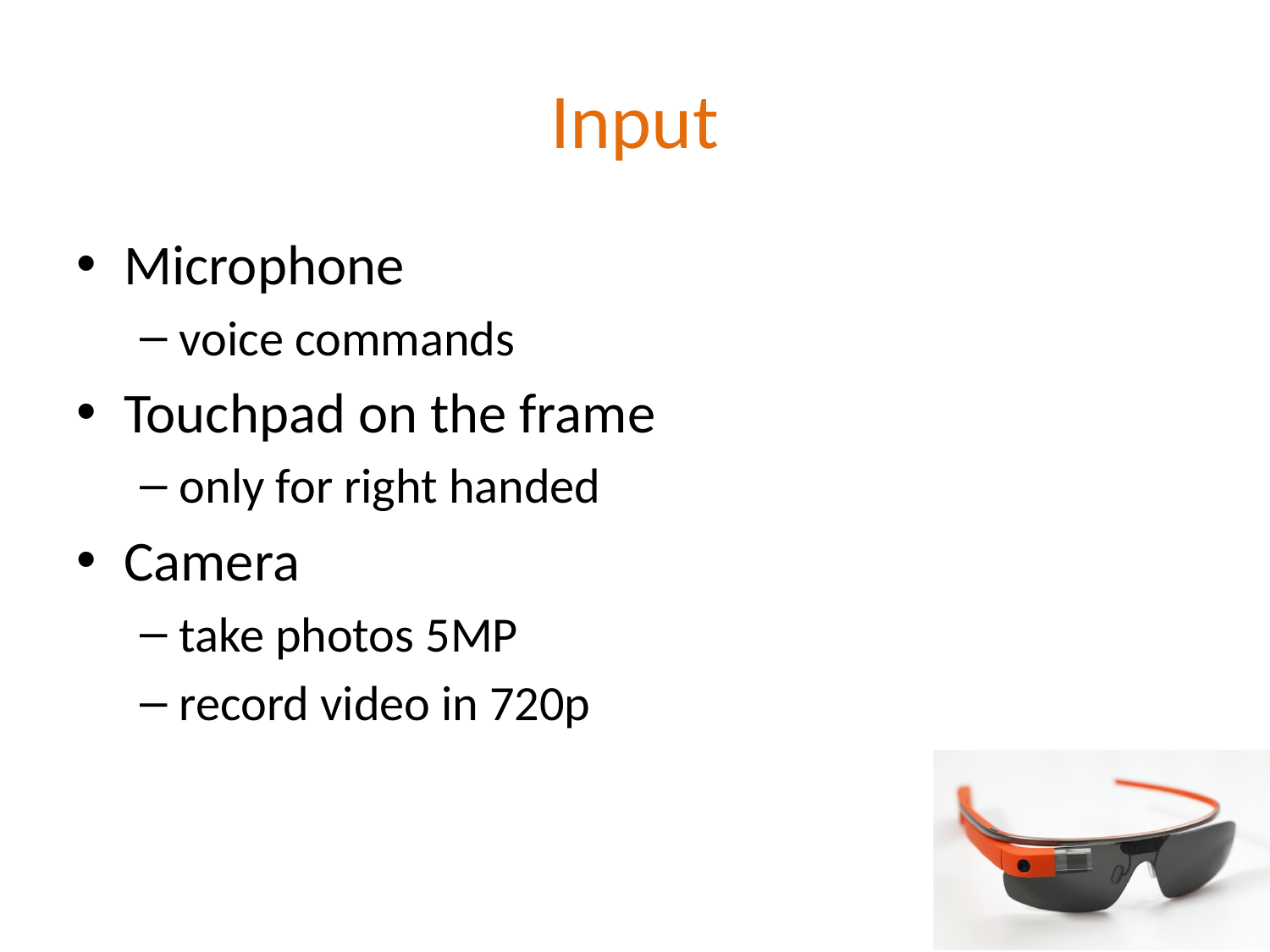

# Input
Microphone
voice commands
Touchpad on the frame
only for right handed
Camera
take photos 5MP
record video in 720p